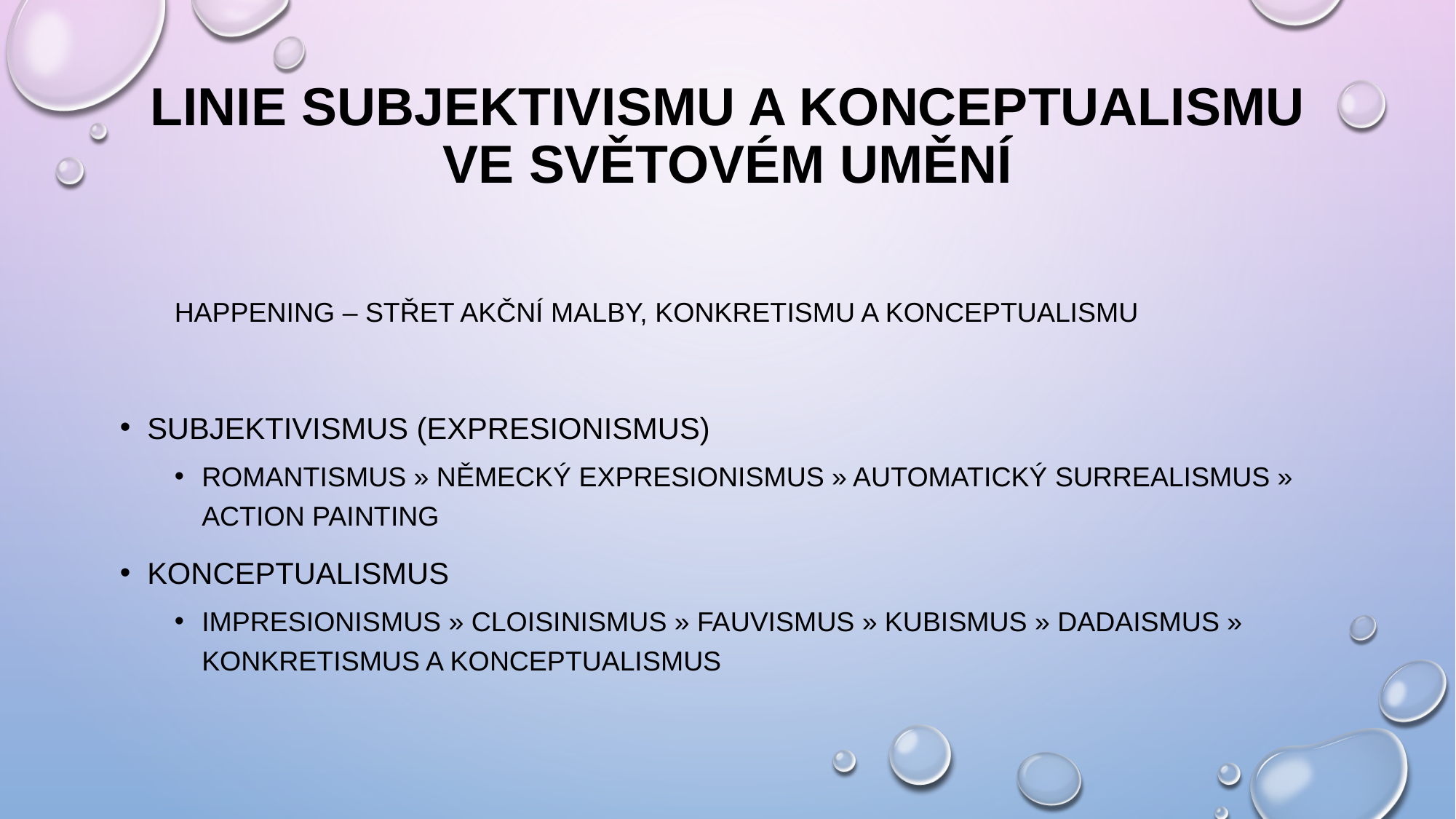

# Linie subjektivismu a konceptualismu ve světovém umění
Happening – střet akční malby, konkretismu a konceptualismu

Subjektivismus (expresionismus)
Romantismus » německý expresionismus » automatický surrealismus » action painting
Konceptualismus
Impresionismus » cloisinismus » fauvismus » kubismus » dadaismus » konkretismus a konceptualismus